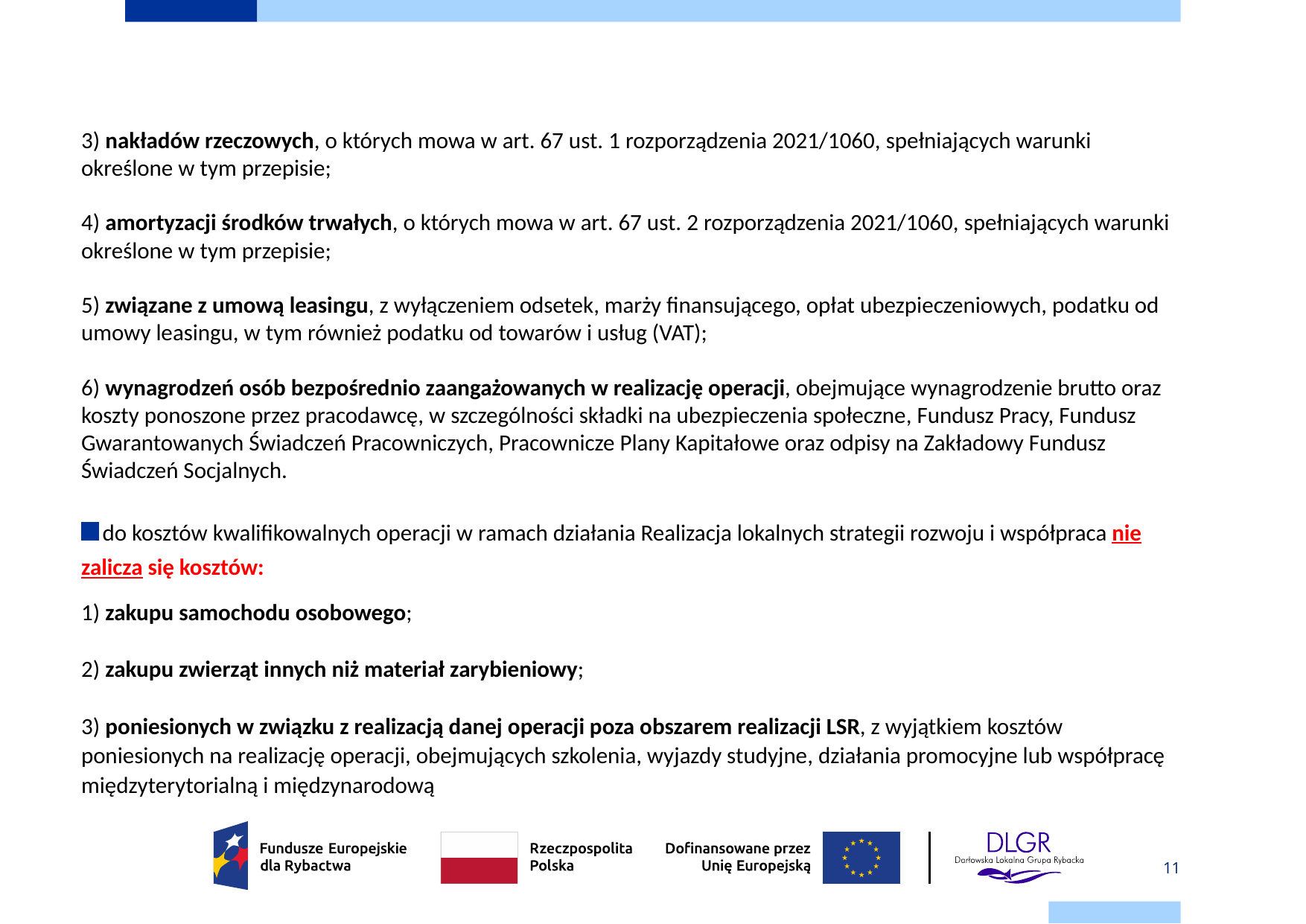

# Kwalifikowalność kosztów
3) nakładów rzeczowych, o których mowa w art. 67 ust. 1 rozporządzenia 2021/1060, spełniających warunki określone w tym przepisie;
4) amortyzacji środków trwałych, o których mowa w art. 67 ust. 2 rozporządzenia 2021/1060, spełniających warunki określone w tym przepisie;
5) związane z umową leasingu, z wyłączeniem odsetek, marży finansującego, opłat ubezpieczeniowych, podatku od umowy leasingu, w tym również podatku od towarów i usług (VAT);
6) wynagrodzeń osób bezpośrednio zaangażowanych w realizację operacji, obejmujące wynagrodzenie brutto oraz koszty ponoszone przez pracodawcę, w szczególności składki na ubezpieczenia społeczne, Fundusz Pracy, Fundusz Gwarantowanych Świadczeń Pracowniczych, Pracownicze Plany Kapitałowe oraz odpisy na Zakładowy Fundusz Świadczeń Socjalnych.
 do kosztów kwalifikowalnych operacji w ramach działania Realizacja lokalnych strategii rozwoju i współpraca nie zalicza się kosztów:
1) zakupu samochodu osobowego;
2) zakupu zwierząt innych niż materiał zarybieniowy;
3) poniesionych w związku z realizacją danej operacji poza obszarem realizacji LSR, z wyjątkiem kosztów poniesionych na realizację operacji, obejmujących szkolenia, wyjazdy studyjne, działania promocyjne lub współpracę międzyterytorialną i międzynarodową

11